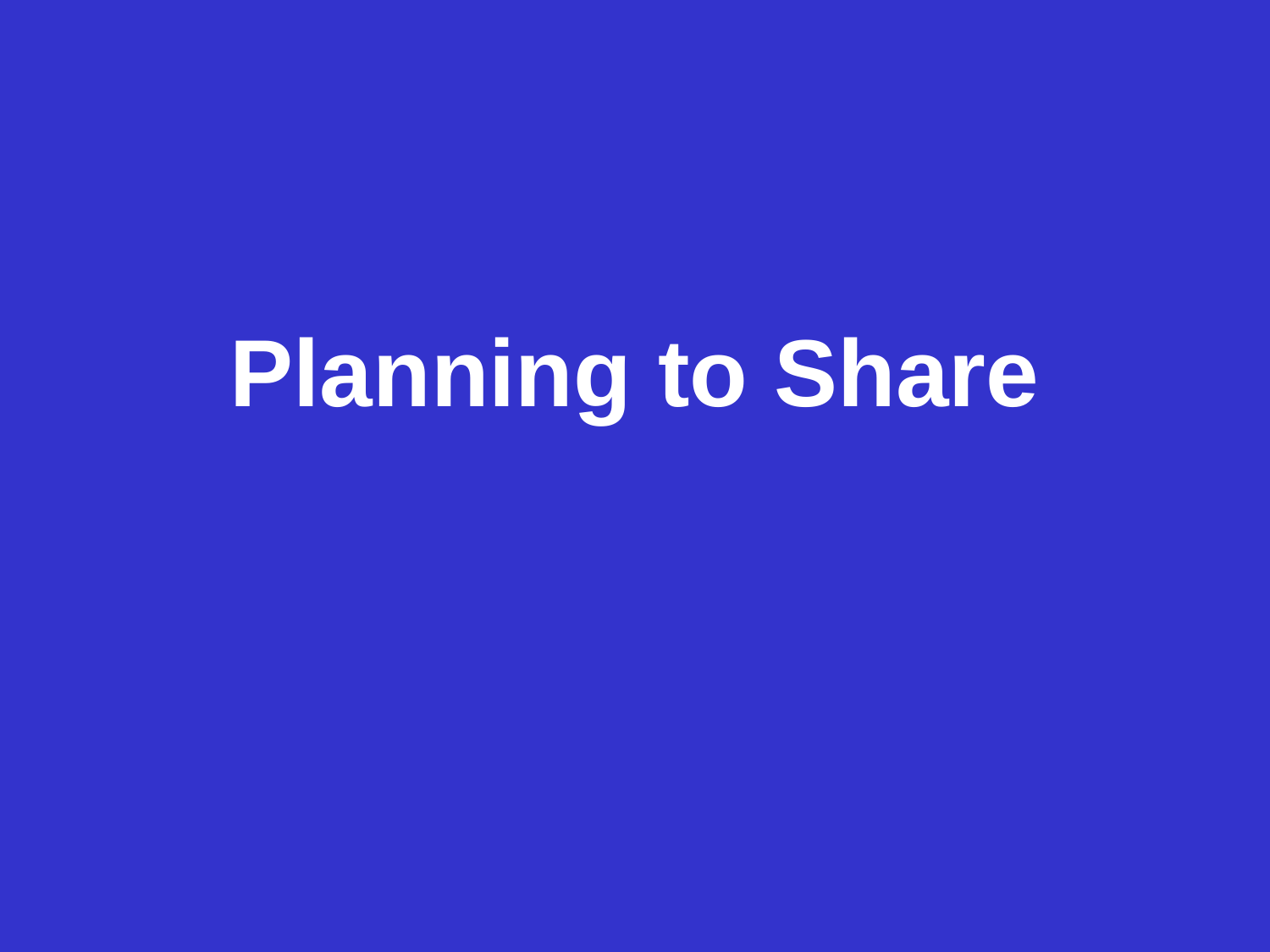

# Data Management Planning
Planning to Share
Data Management Planning